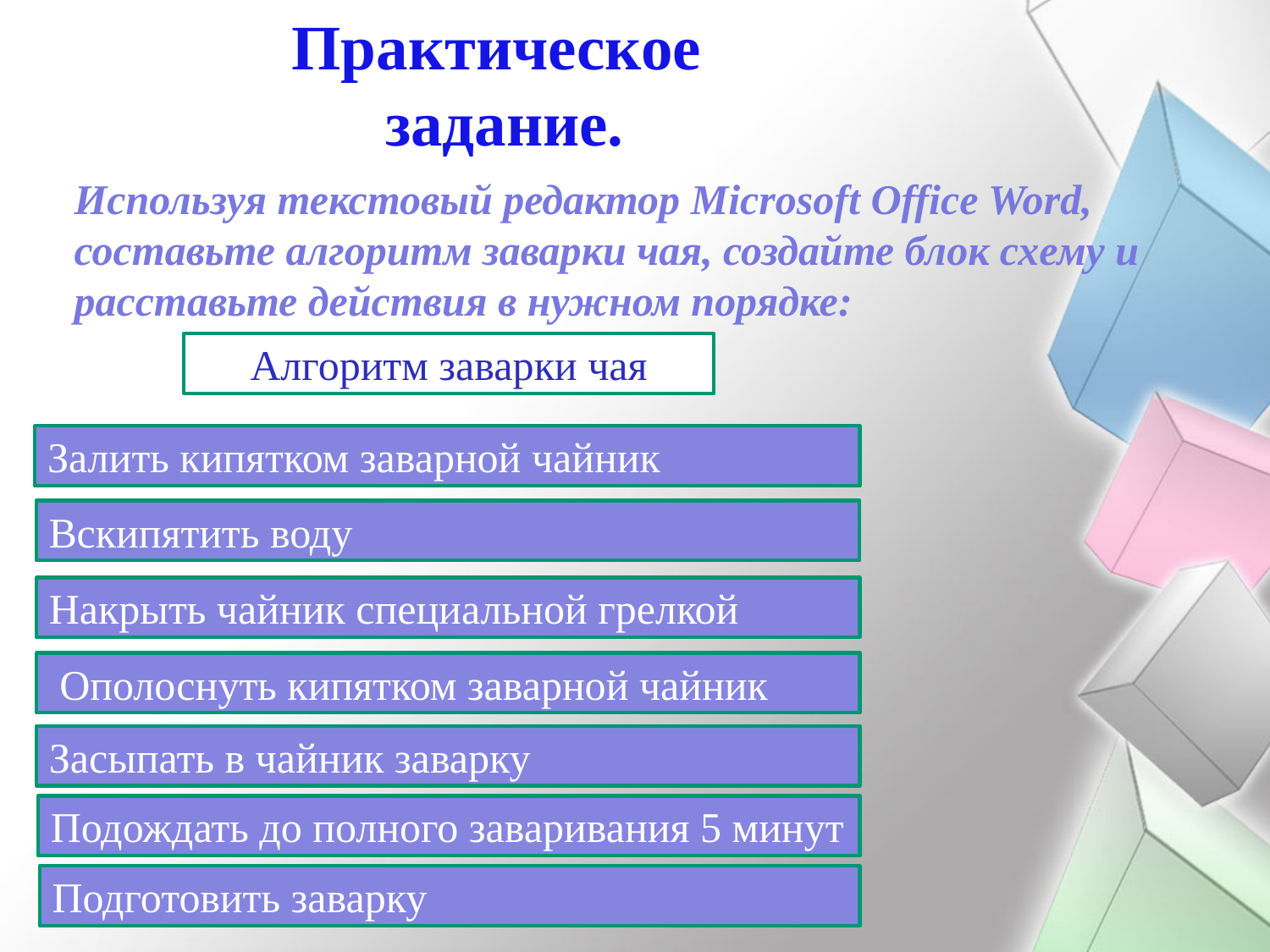

Практическое
задание.
Используя текстовый редактор Microsoft Office Word, составьте алгоритм заварки чая, создайте блок схему и расставьте действия в нужном порядке:
Алгоритм заварки чая
Залить кипятком заварной чайник
Вскипятить воду
Накрыть чайник специальной грелкой
 Ополоснуть кипятком заварной чайник
Засыпать в чайник заварку
Подождать до полного заваривания 5 минут
Подготовить заварку